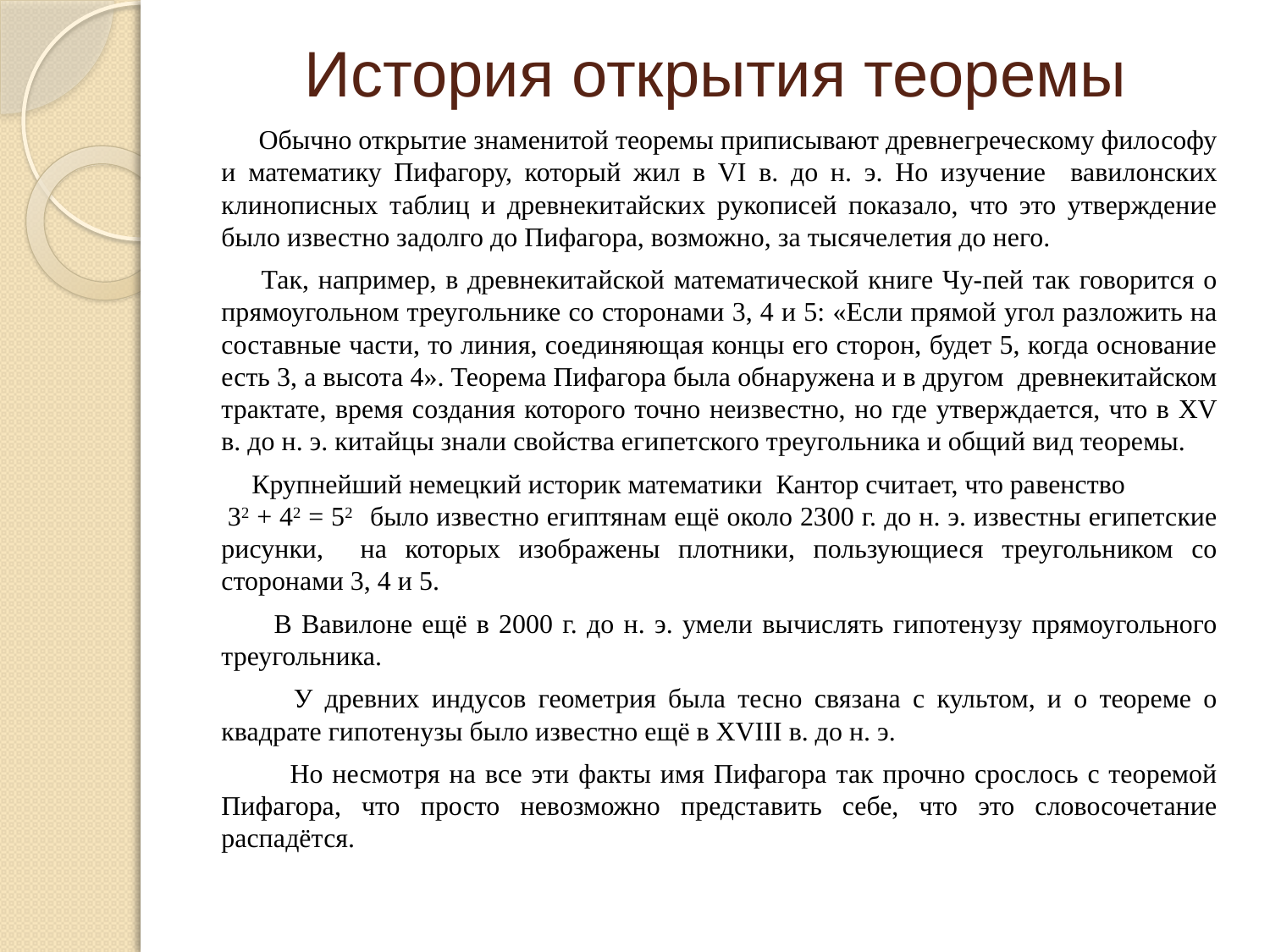

# История открытия теоремы
         Обычно открытие знаменитой теоремы приписывают древнегреческому философу и математику Пифагору, который жил в VI в. до н. э. Но изучение  вавилонских клинописных таблиц и древнекитайских рукописей показало, что это утверждение было известно задолго до Пифагора, возможно, за тысячелетия до него.
       Так, например, в древнекитайской математической книге Чу-пей так говорится о прямоугольном треугольнике со сторонами 3, 4 и 5: «Если прямой угол разложить на составные части, то линия, соединяющая концы его сторон, будет 5, когда основание есть 3, а высота 4». Теорема Пифагора была обнаружена и в другом  древнекитайском трактате, время создания которого точно неизвестно, но где утверждается, что в XV в. до н. э. китайцы знали свойства египетского треугольника и общий вид теоремы.
        Крупнейший немецкий историк математики  Кантор считает, что равенство
    32 + 42 = 52   было известно египтянам ещё около 2300 г. до н. э. известны египетские рисунки,  на которых изображены плотники, пользующиеся треугольником со сторонами 3, 4 и 5.
        В Вавилоне ещё в 2000 г. до н. э. умели вычислять гипотенузу прямоугольного треугольника.
        У древних индусов геометрия была тесно связана с культом, и о теореме о квадрате гипотенузы было известно ещё в XVIII в. до н. э.
          Но несмотря на все эти факты имя Пифагора так прочно срослось с теоремой Пифагора, что просто невозможно представить себе, что это словосочетание распадётся.